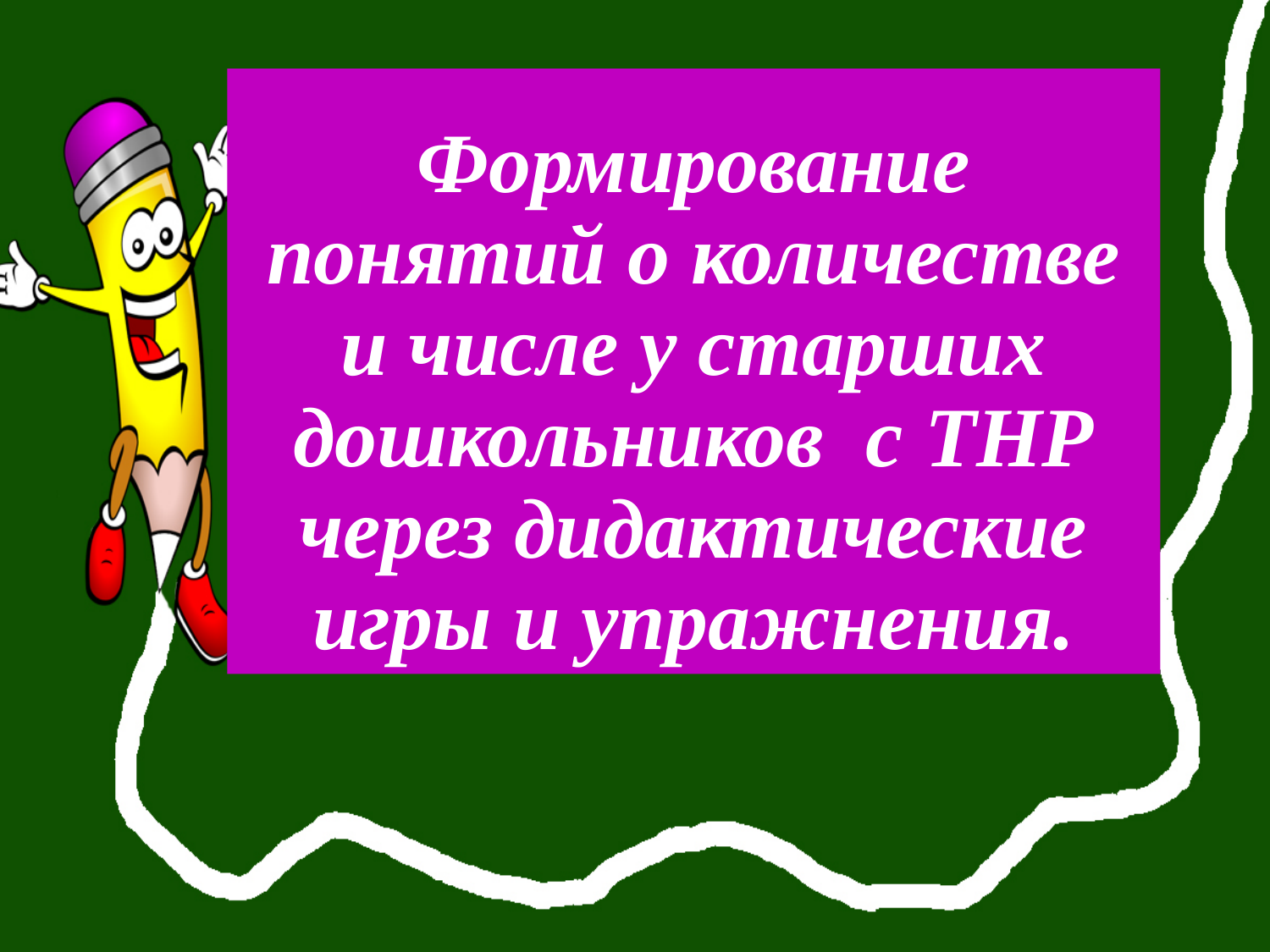

# Формирование понятий о количестве и числе у старших дошкольников  с ТНР через дидактические игры и упражнения.